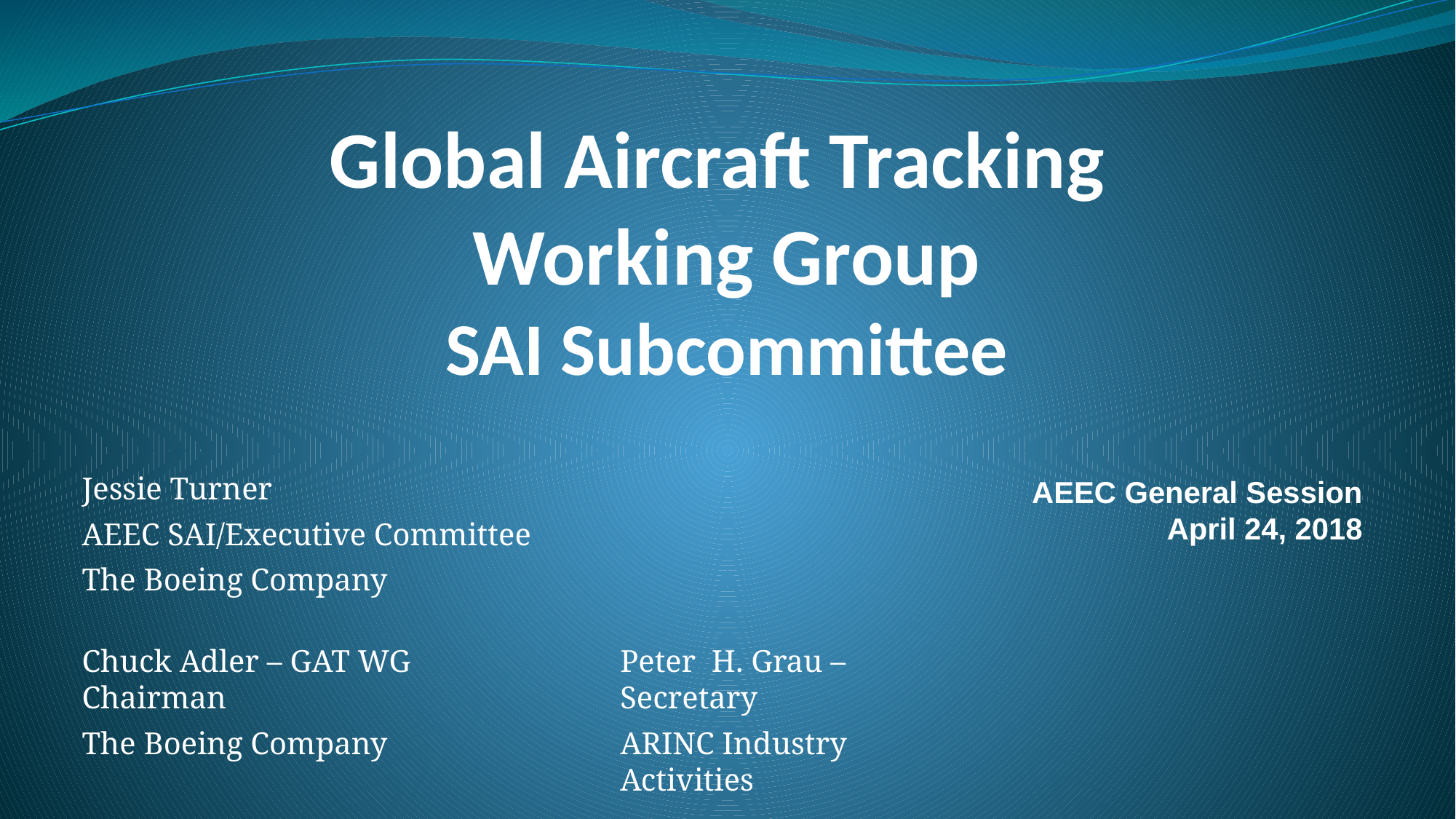

# Global Aircraft Tracking Working Group SAI Subcommittee
Jessie Turner
AEEC SAI/Executive Committee
The Boeing Company

AEEC General Session
April 24, 2018
Chuck Adler – GAT WG Chairman
The Boeing Company

Peter  H. Grau – Secretary
ARINC Industry Activities